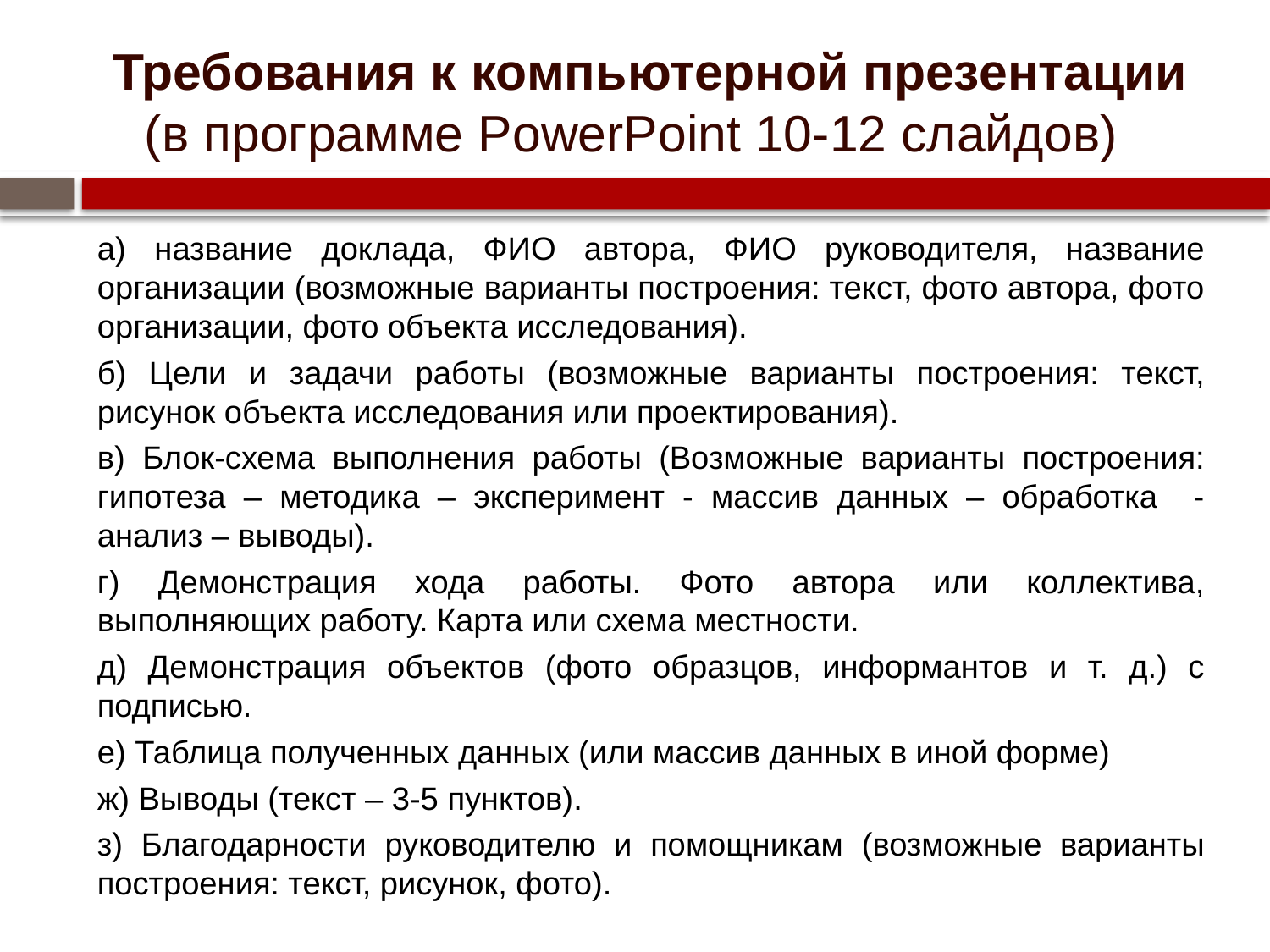

# Требования к компьютерной презентации (в программе PowerPoint 10-12 слайдов)
а) название доклада, ФИО автора, ФИО руководителя, название организации (возможные варианты построения: текст, фото автора, фото организации, фото объекта исследования).
б) Цели и задачи работы (возможные варианты построения: текст, рисунок объекта исследования или проектирования).
в) Блок-схема выполнения работы (Возможные варианты построения: гипотеза – методика – эксперимент - массив данных – обработка  - анализ – выводы).
г) Демонстрация хода работы. Фото автора или коллектива, выполняющих работу. Карта или схема местности.
д) Демонстрация объектов (фото образцов, информантов и т. д.) с подписью.
е) Таблица полученных данных (или массив данных в иной форме)
ж) Выводы (текст – 3-5 пунктов).
з) Благодарности руководителю и помощникам (возможные варианты построения: текст, рисунок, фото).